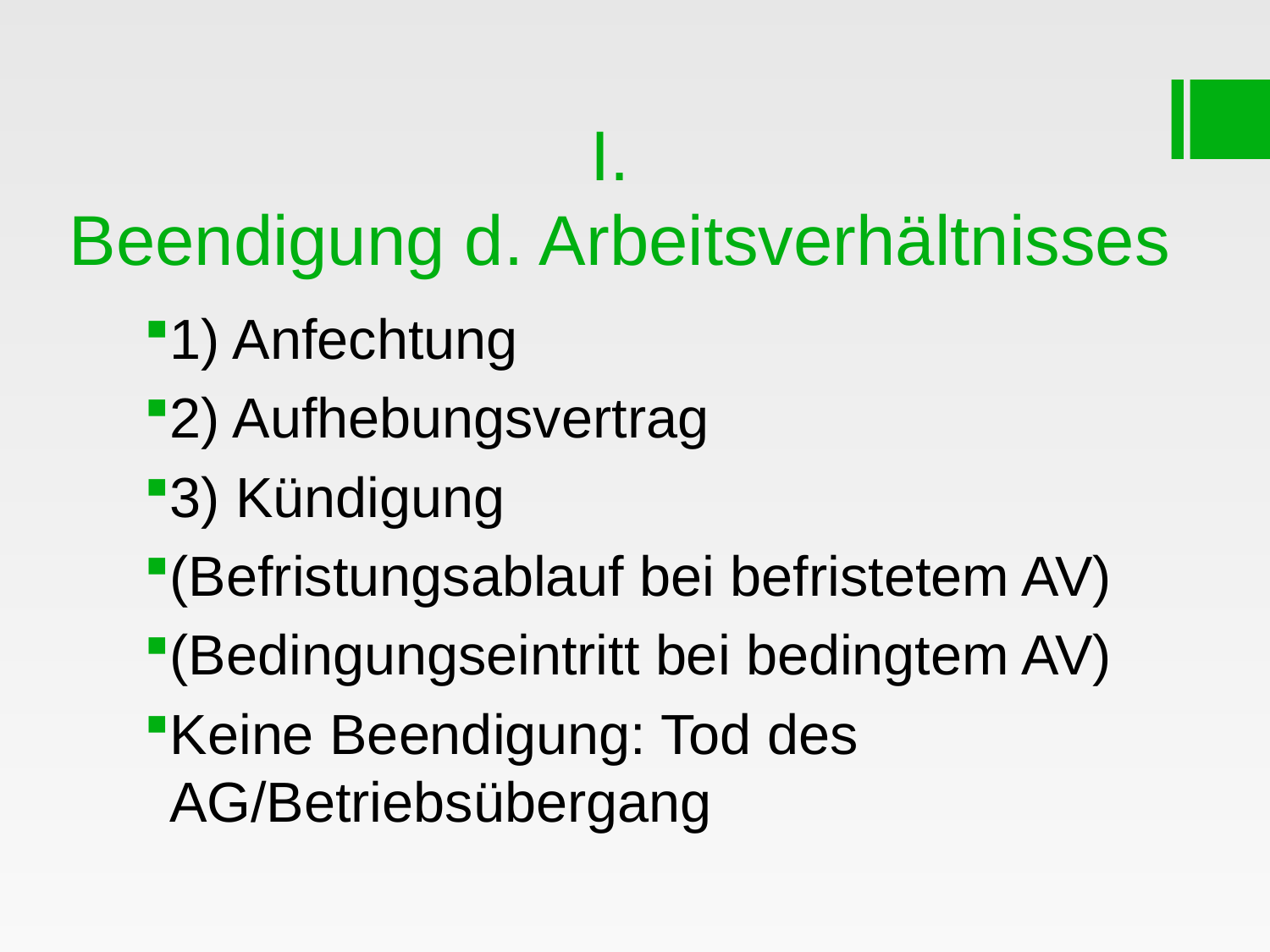

# I. Beendigung d. Arbeitsverhältnisses
1) Anfechtung
2) Aufhebungsvertrag
3) Kündigung
(Befristungsablauf bei befristetem AV)
(Bedingungseintritt bei bedingtem AV)
Keine Beendigung: Tod des AG/Betriebsübergang